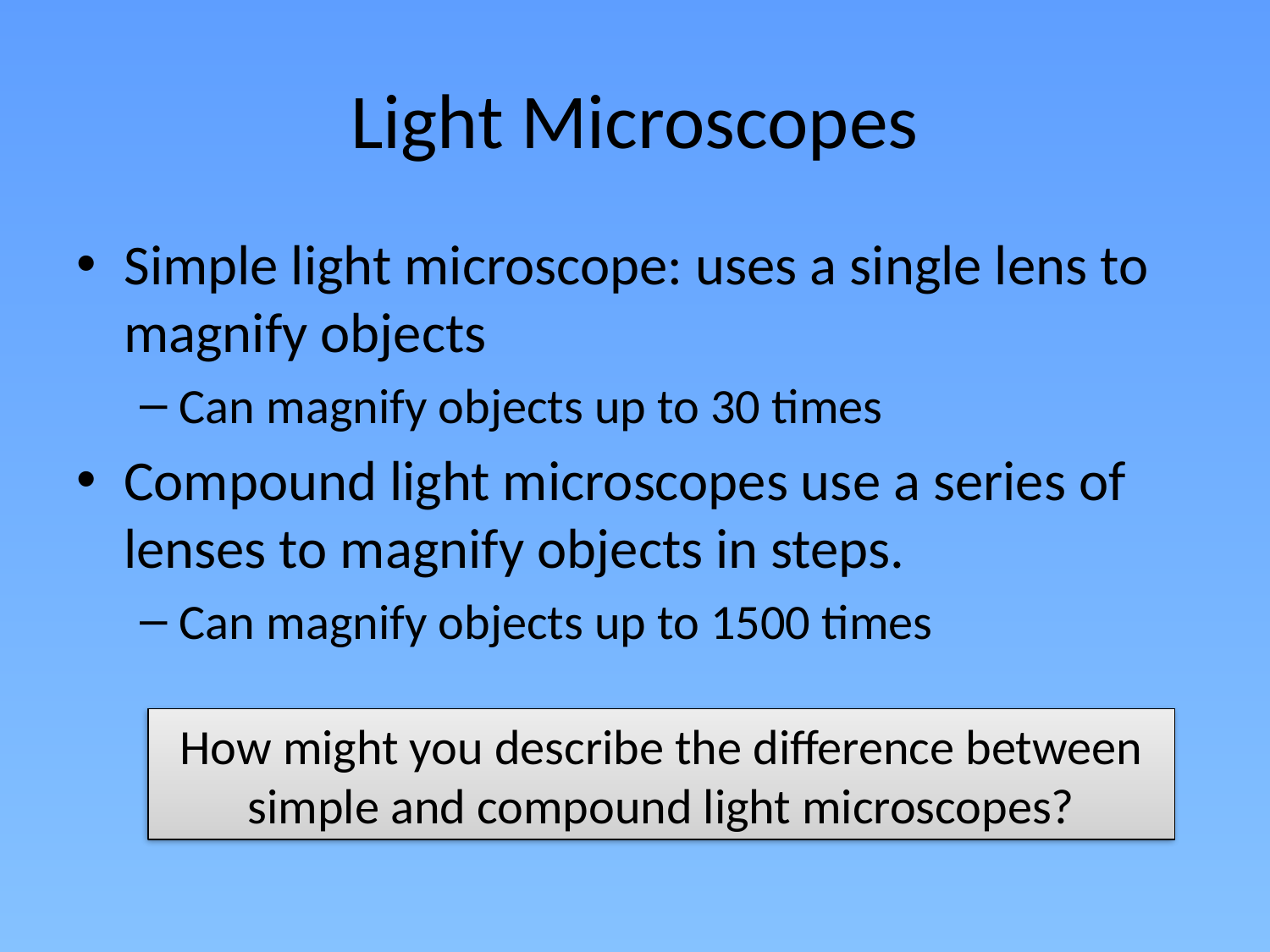

# Light Microscopes
Simple light microscope: uses a single lens to magnify objects
Can magnify objects up to 30 times
Compound light microscopes use a series of lenses to magnify objects in steps.
Can magnify objects up to 1500 times

How might you describe the difference between simple and compound light microscopes?